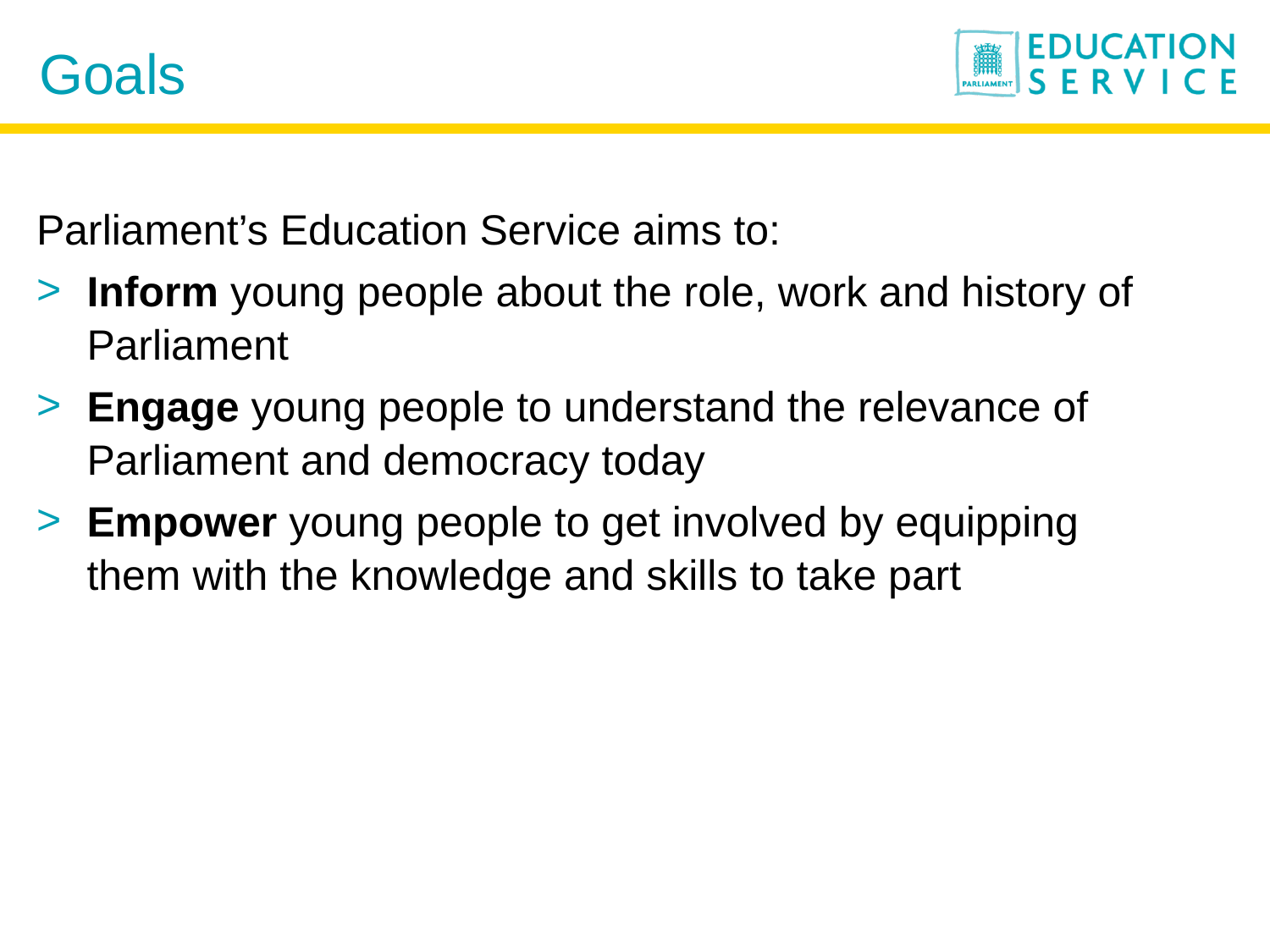

# Goals
Parliament’s Education Service aims to:
Inform young people about the role, work and history of Parliament
Engage young people to understand the relevance of Parliament and democracy today
Empower young people to get involved by equipping them with the knowledge and skills to take part